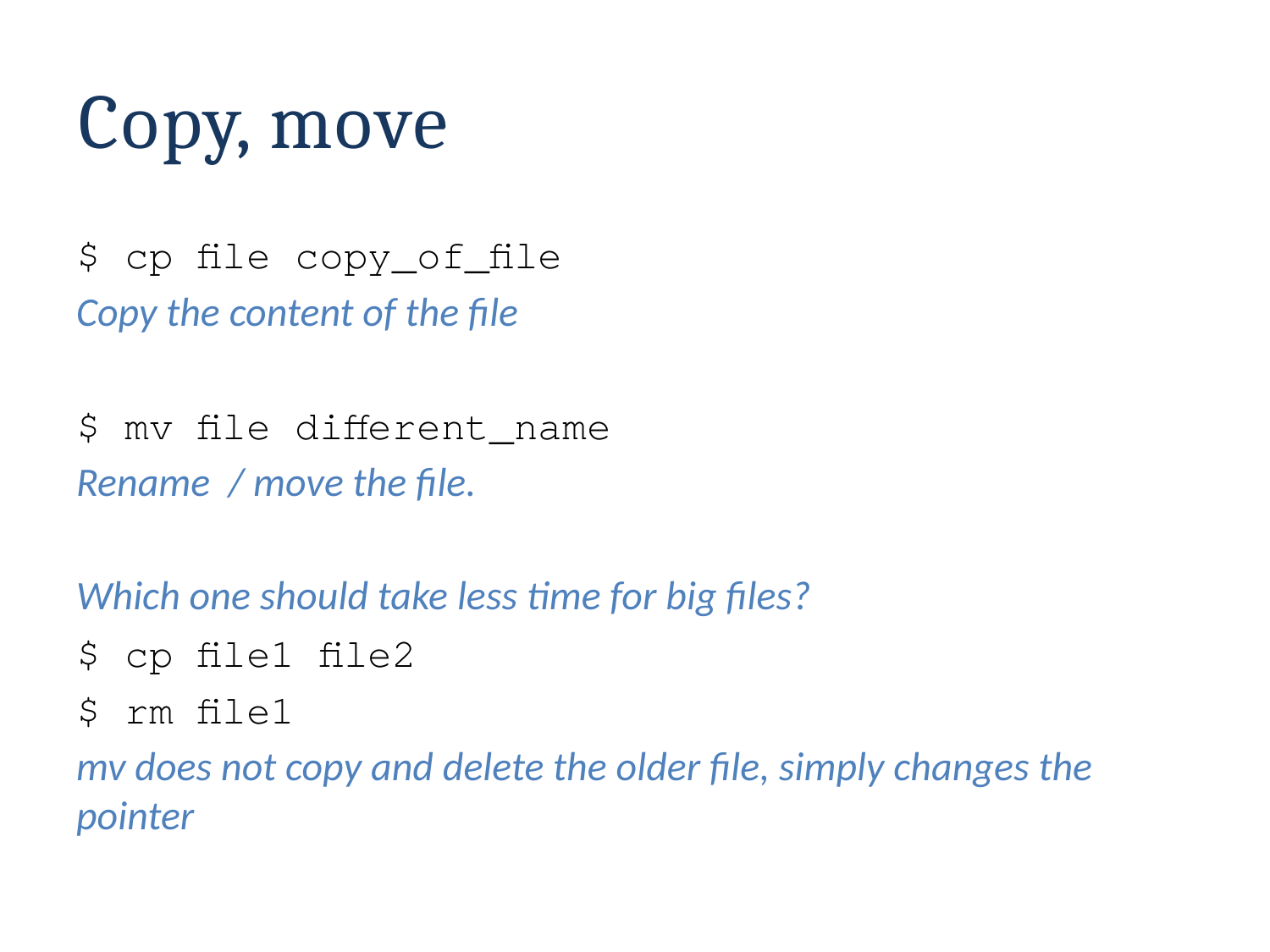

# Copy, move
$ cp file copy_of_file
Copy the content of the file

$ mv file different_name
Rename  / move the file.

Which one should take less time for big files?
$ cp file1 file2
$ rm file1
mv does not copy and delete the older file, simply changes the pointer